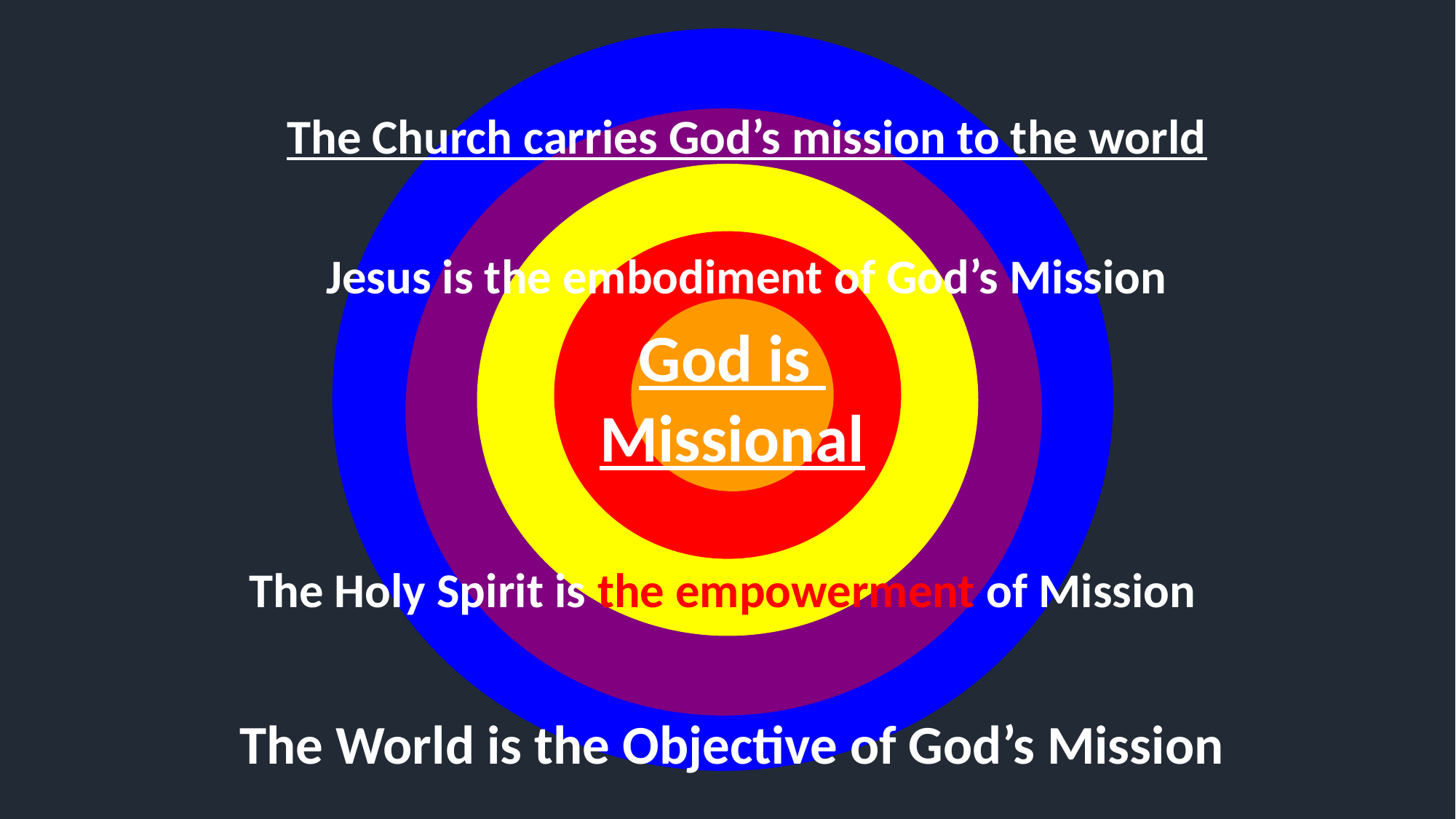

The Church carries God’s mission to the world

Jesus is the embodiment of God’s Mission
God is
Missional
The Holy Spirit is the empowerment of Mission
The World is the Objective of God’s Mission